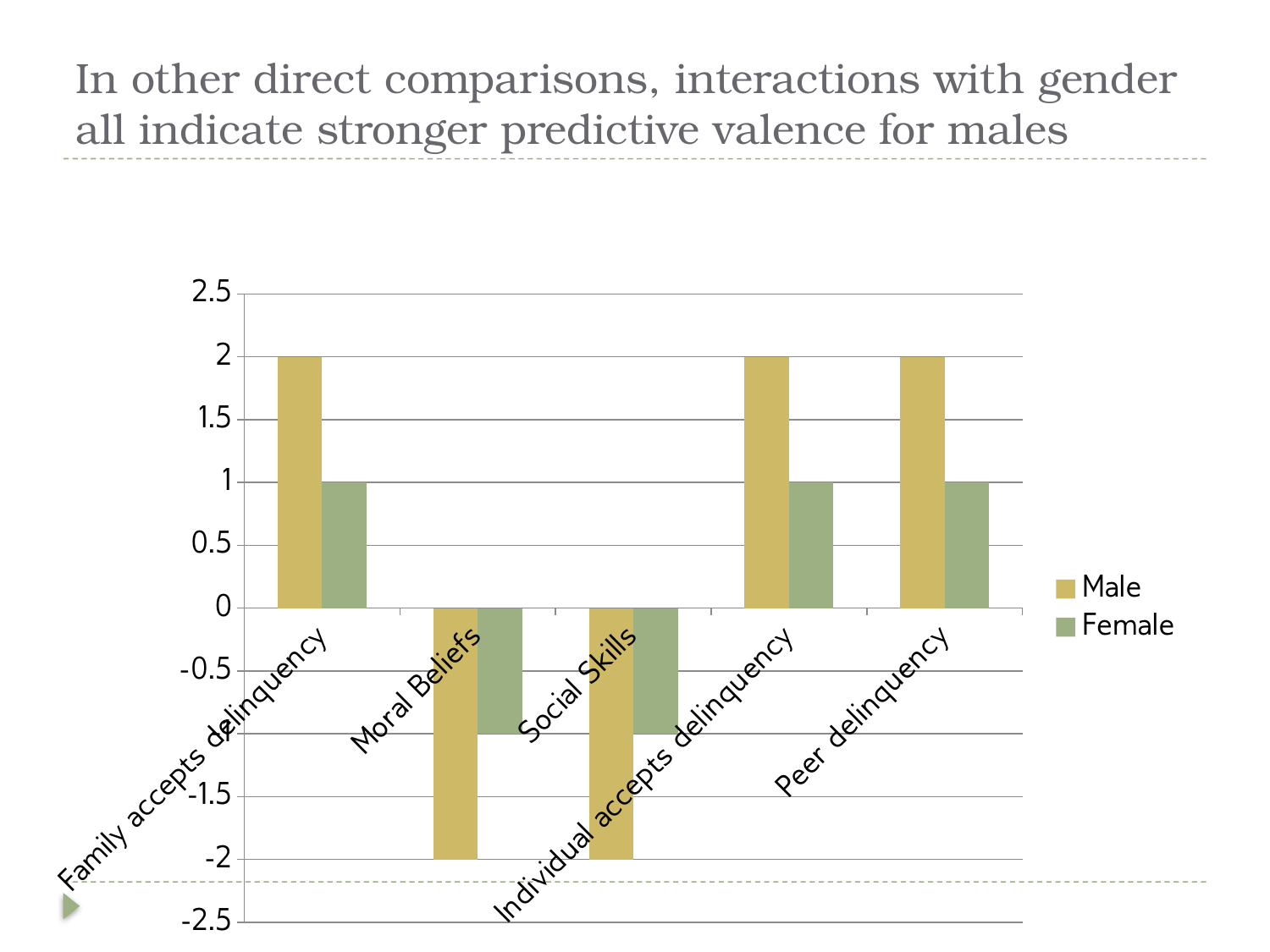

# In other direct comparisons, interactions with gender all indicate stronger predictive valence for males

### Chart

| Category | Male | Female |
|---|---|---|
| Family accepts delinquency | 2.0 | 1.0 |
| Moral Beliefs | -2.0 | -1.0 |
| Social Skills | -2.0 | -1.0 |
| Individual accepts delinquency | 2.0 | 1.0 |
| Peer delinquency | 2.0 | 1.0 |